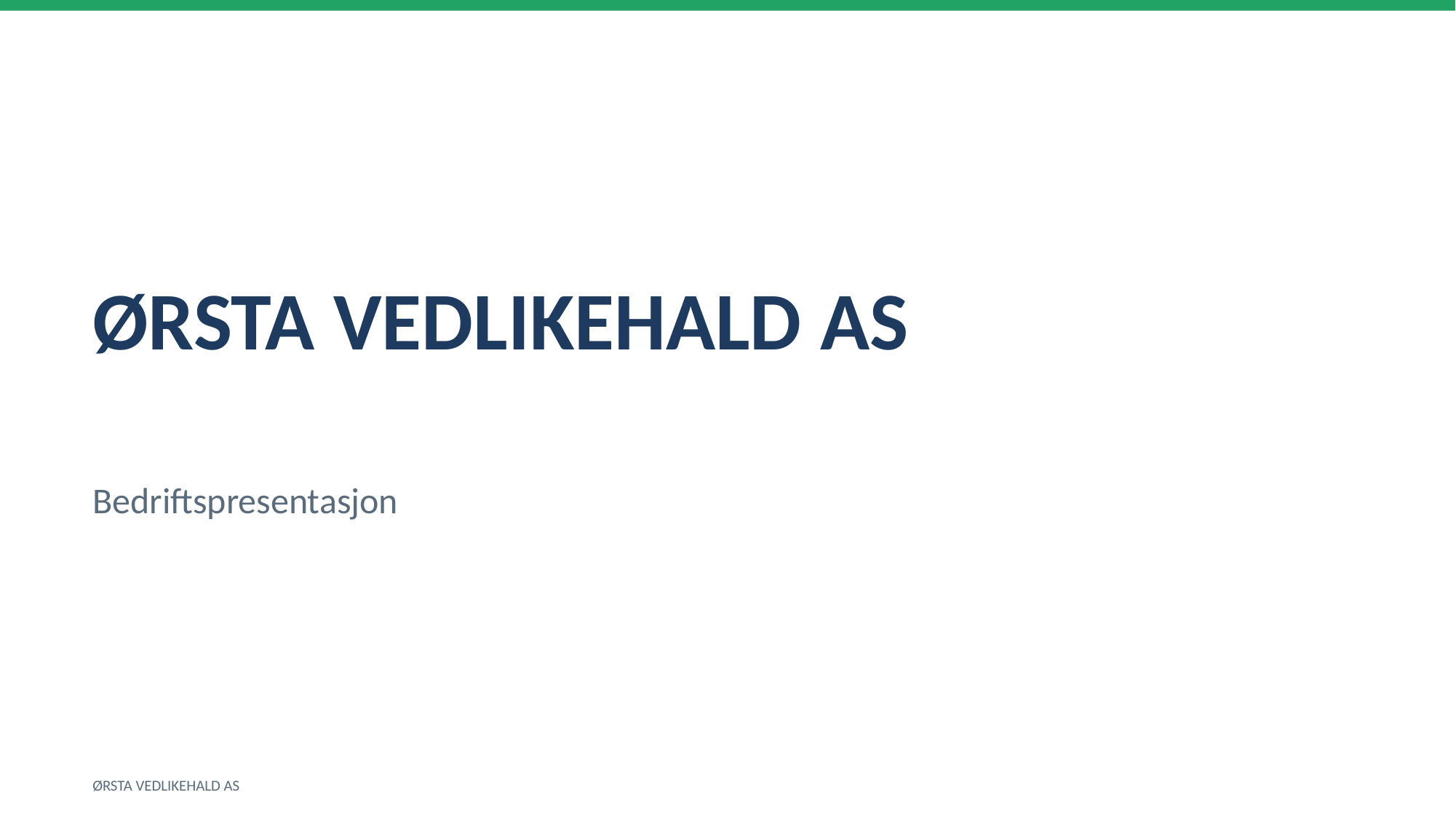

ØRSTA VEDLIKEHALD AS
Bedriftspresentasjon
ØRSTA VEDLIKEHALD AS